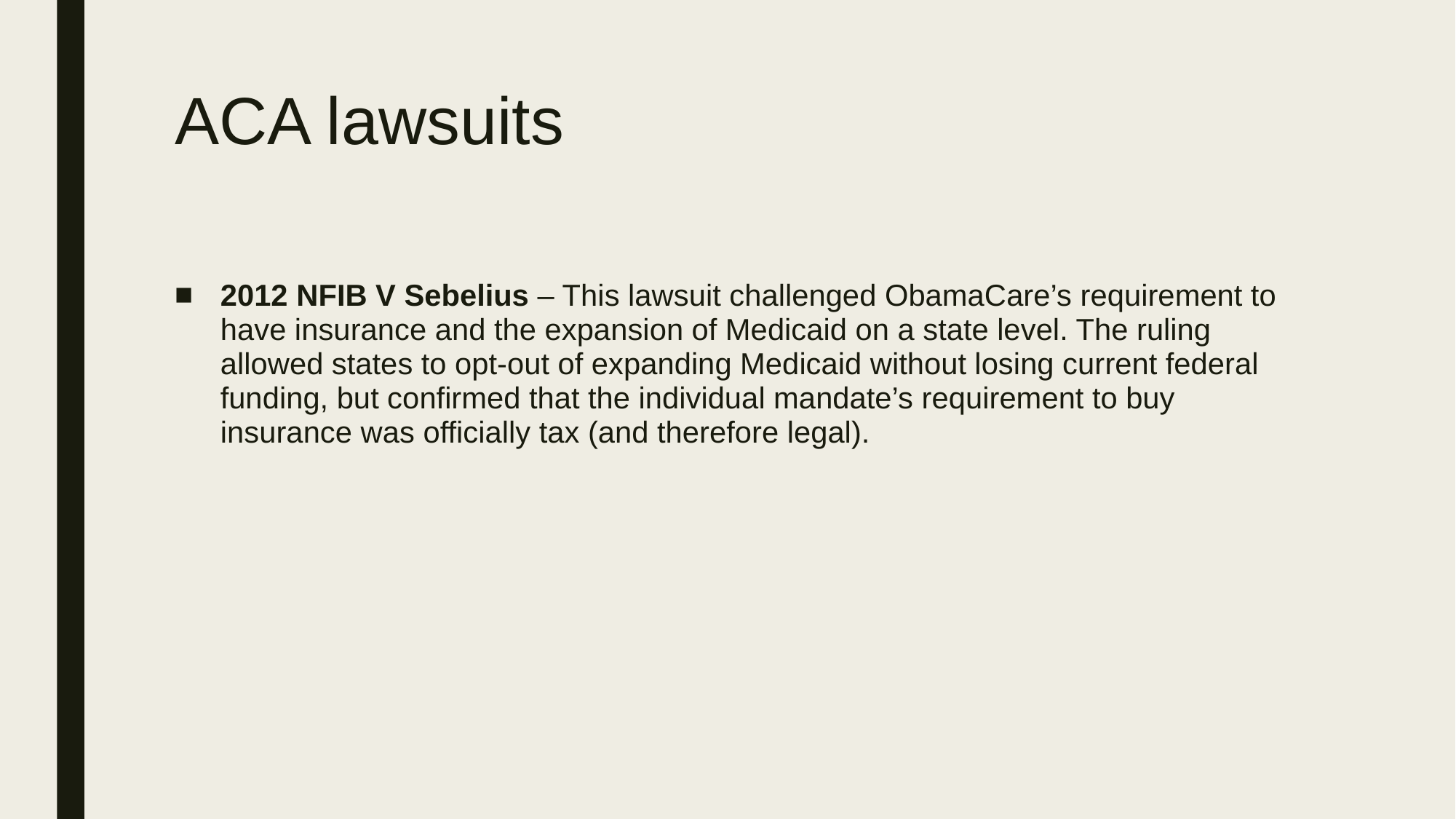

# ACA lawsuits
2012 NFIB V Sebelius – This lawsuit challenged ObamaCare’s requirement to have insurance and the expansion of Medicaid on a state level. The ruling allowed states to opt-out of expanding Medicaid without losing current federal funding, but confirmed that the individual mandate’s requirement to buy insurance was officially tax (and therefore legal).